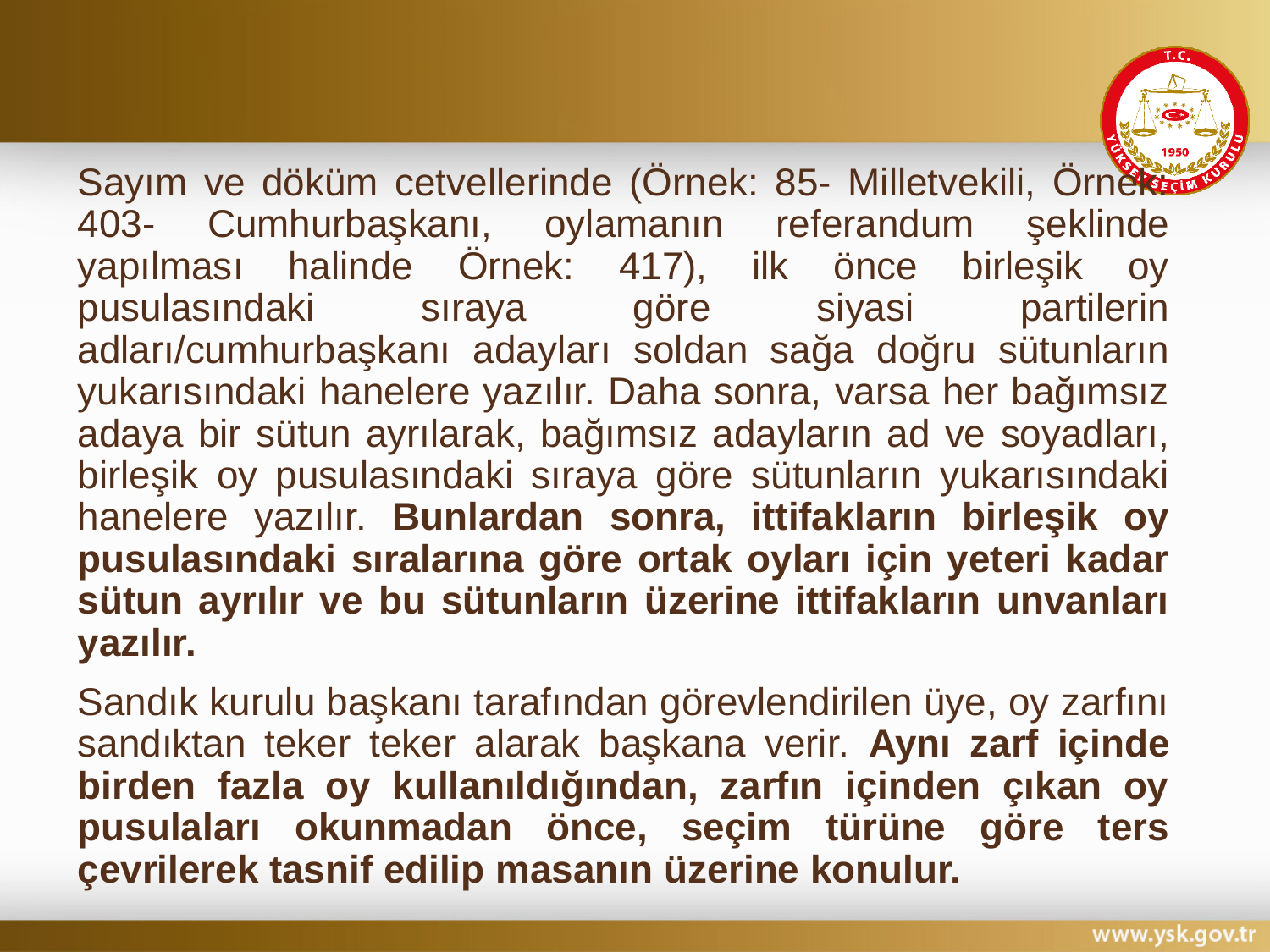

#
Sayım ve döküm cetvellerinde (Örnek: 85- Milletvekili, Örnek: 403- Cumhurbaşkanı, oylamanın referandum şeklinde yapılması halinde Örnek: 417), ilk önce birleşik oy pusulasındaki sıraya göre siyasi partilerin adları/cumhurbaşkanı adayları soldan sağa doğru sütunların yukarısındaki hanelere yazılır. Daha sonra, varsa her bağımsız adaya bir sütun ayrılarak, bağımsız adayların ad ve soyadları, birleşik oy pusulasındaki sıraya göre sütunların yukarısındaki hanelere yazılır. Bunlardan sonra, ittifakların birleşik oy pusulasındaki sıralarına göre ortak oyları için yeteri kadar sütun ayrılır ve bu sütunların üzerine ittifakların unvanları yazılır.
Sandık kurulu başkanı tarafından görevlendirilen üye, oy zarfını sandıktan teker teker alarak başkana verir. Aynı zarf içinde birden fazla oy kullanıldığından, zarfın içinden çıkan oy pusulaları okunmadan önce, seçim türüne göre ters çevrilerek tasnif edilip masanın üzerine konulur.